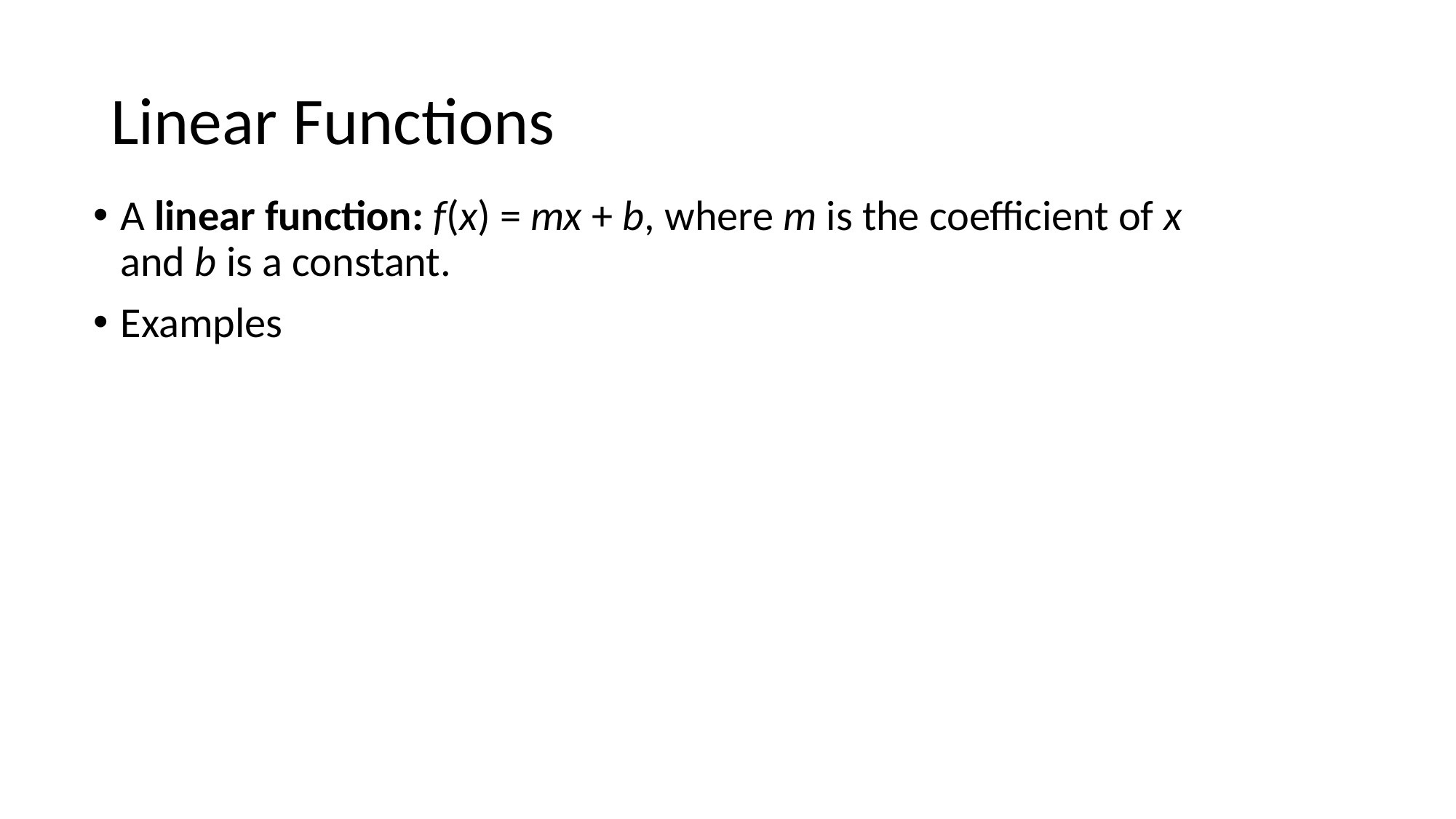

# Linear Functions
A linear function: f(x) = mx + b, where m is the coefficient of x and b is a constant.
Examples